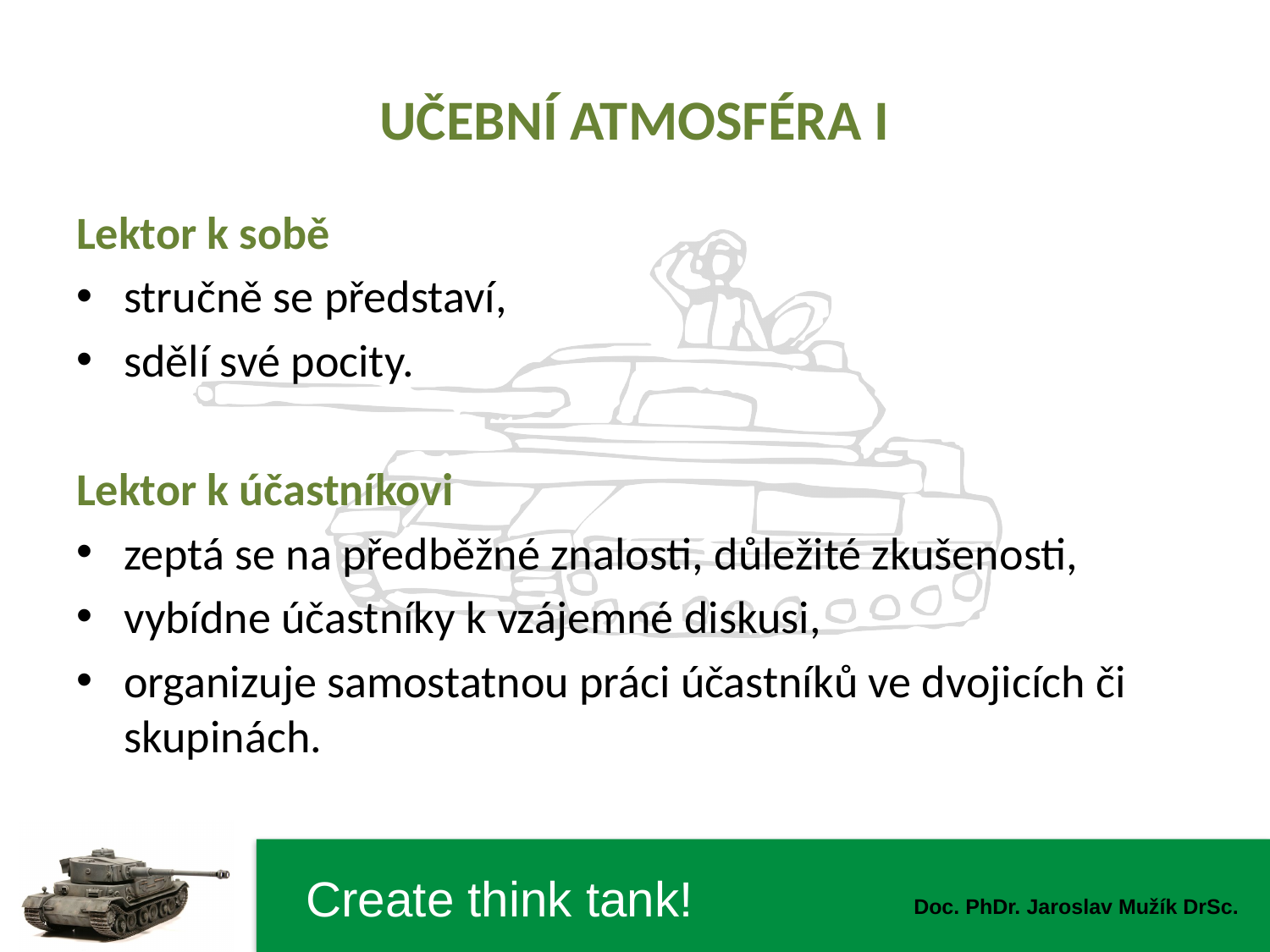

# UČEBNÍ ATMOSFÉRA I
Lektor k sobě
stručně se představí,
sdělí své pocity.

Lektor k účastníkovi
zeptá se na předběžné znalosti, důležité zkušenosti,
vybídne účastníky k vzájemné diskusi,
organizuje samostatnou práci účastníků ve dvojicích či skupinách.